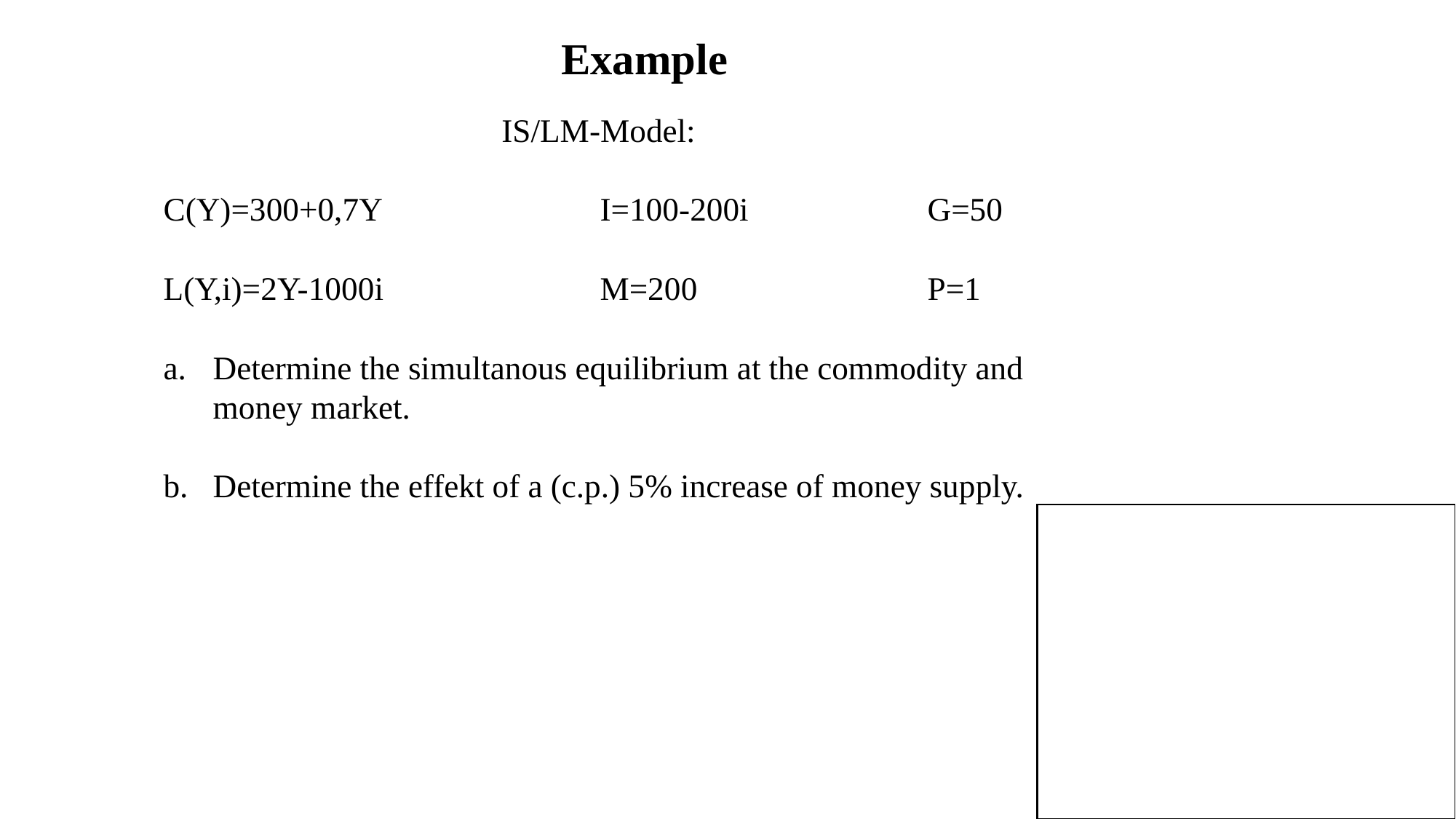

Example
IS/LM-Model:

C(Y)=300+0,7Y		I=100-200i		G=50
L(Y,i)=2Y-1000i		M=200			P=1

Determine the simultanous equilibrium at the commodity and money market.

Determine the effekt of a (c.p.) 5% increase of money supply.